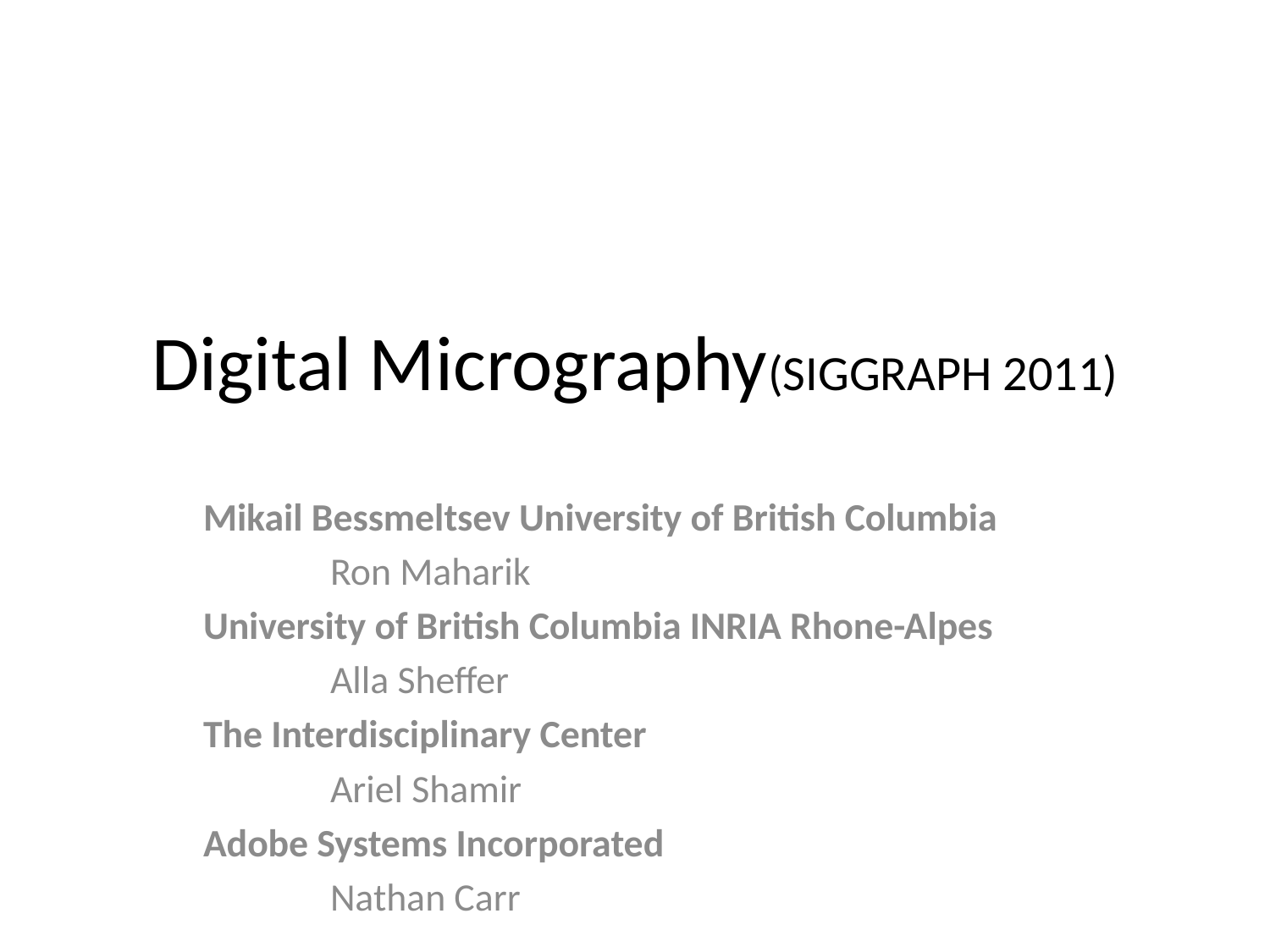

# Digital Micrography(SIGGRAPH 2011)
Mikail Bessmeltsev University of British Columbia
	Ron Maharik
University of British Columbia INRIA Rhone-Alpes
	Alla Sheffer
The Interdisciplinary Center
	Ariel Shamir
Adobe Systems Incorporated
	Nathan Carr